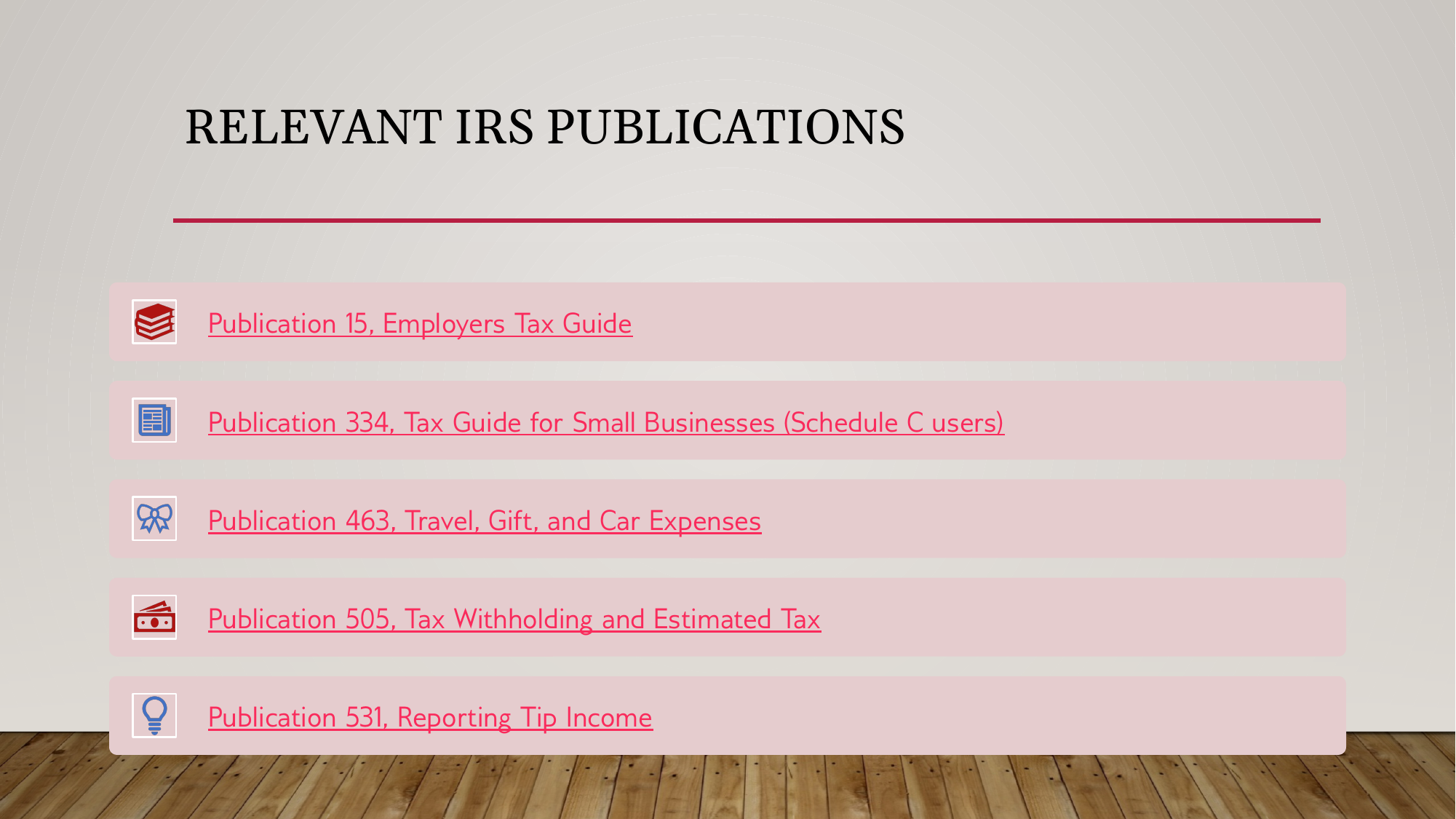

# Relevant IRS Publications
Publication 15, Employers Tax Guide
Publication 334, Tax Guide for Small Businesses (Schedule C users)
Publication 463, Travel, Gift, and Car Expenses
Publication 505, Tax Withholding and Estimated Tax
Publication 531, Reporting Tip Income